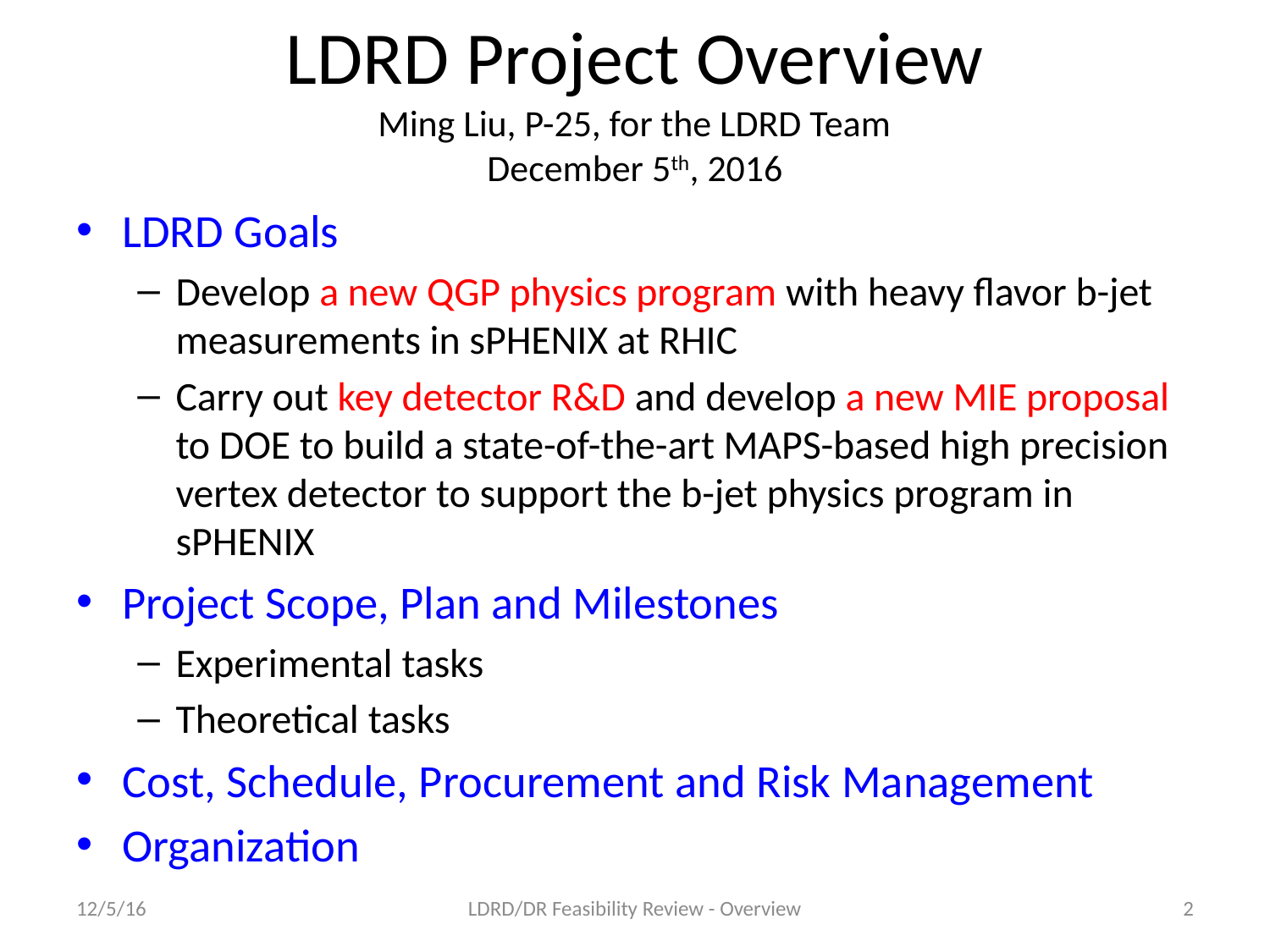

# LDRD Project Overview Ming Liu, P-25, for the LDRD Team December 5th, 2016
LDRD Goals
Develop a new QGP physics program with heavy flavor b-jet measurements in sPHENIX at RHIC
Carry out key detector R&D and develop a new MIE proposal to DOE to build a state-of-the-art MAPS-based high precision vertex detector to support the b-jet physics program in sPHENIX
Project Scope, Plan and Milestones
Experimental tasks
Theoretical tasks
Cost, Schedule, Procurement and Risk Management
Organization

12/5/16
LDRD/DR Feasibility Review - Overview
2